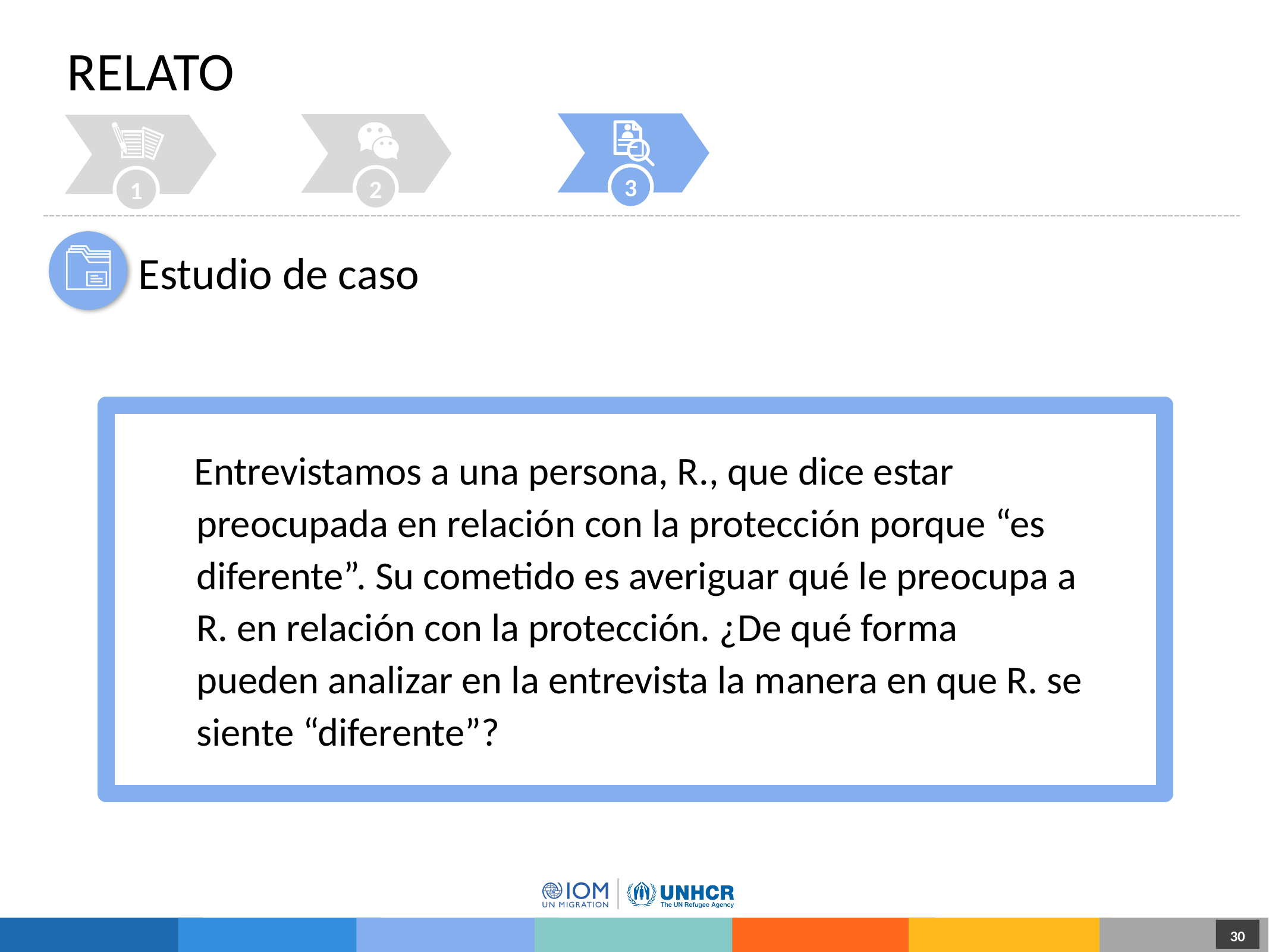

# RELATO

3

2

1

Estudio de caso

Entrevistamos a una persona, R., que dice estar preocupada en relación con la protección porque “es diferente”. Su cometido es averiguar qué le preocupa a R. en relación con la protección. ¿De qué forma pueden analizar en la entrevista la manera en que R. se siente “diferente”?
30